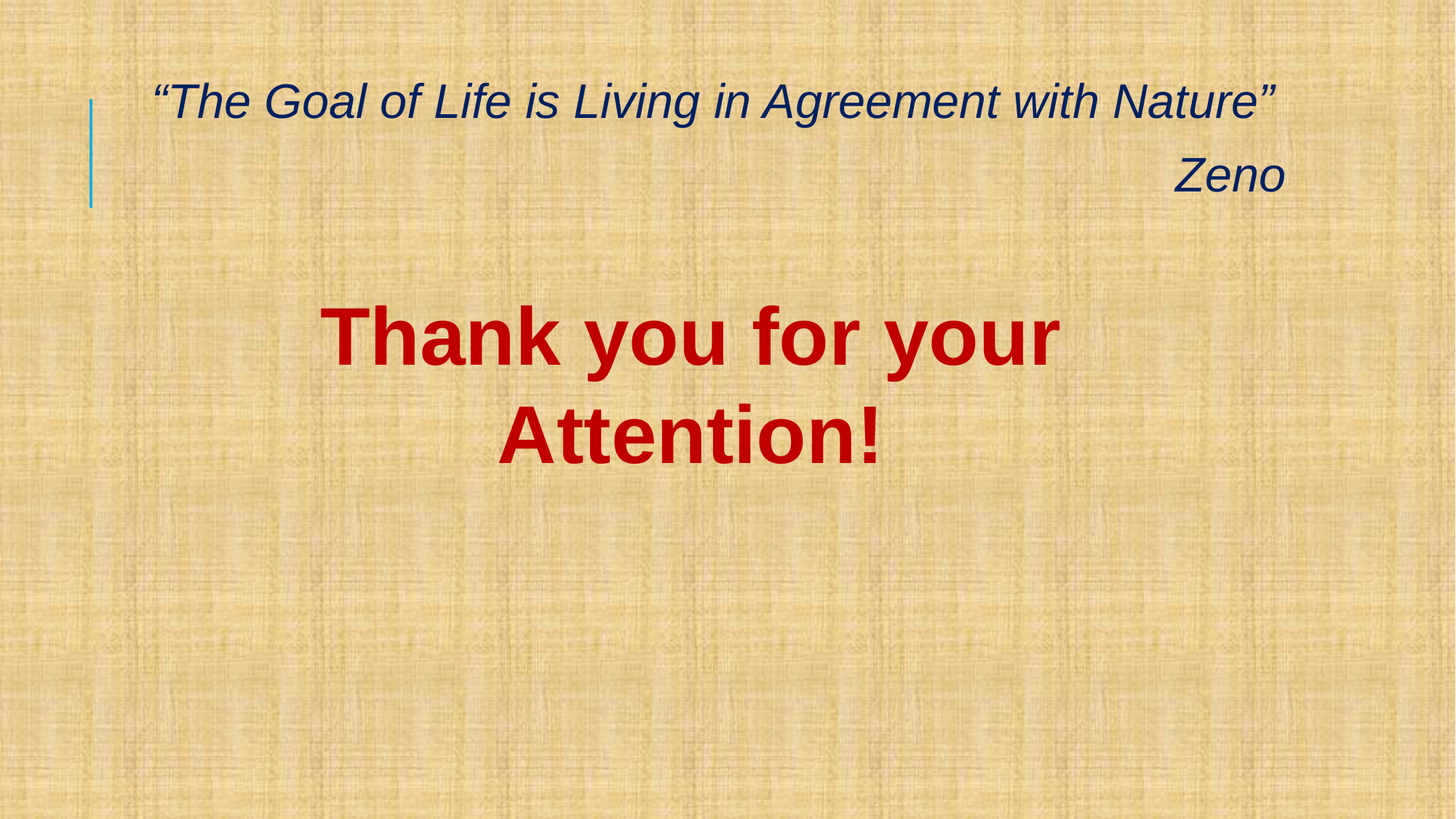

“The Goal of Life is Living in Agreement with Nature”
Zeno

Thank you for your Attention!